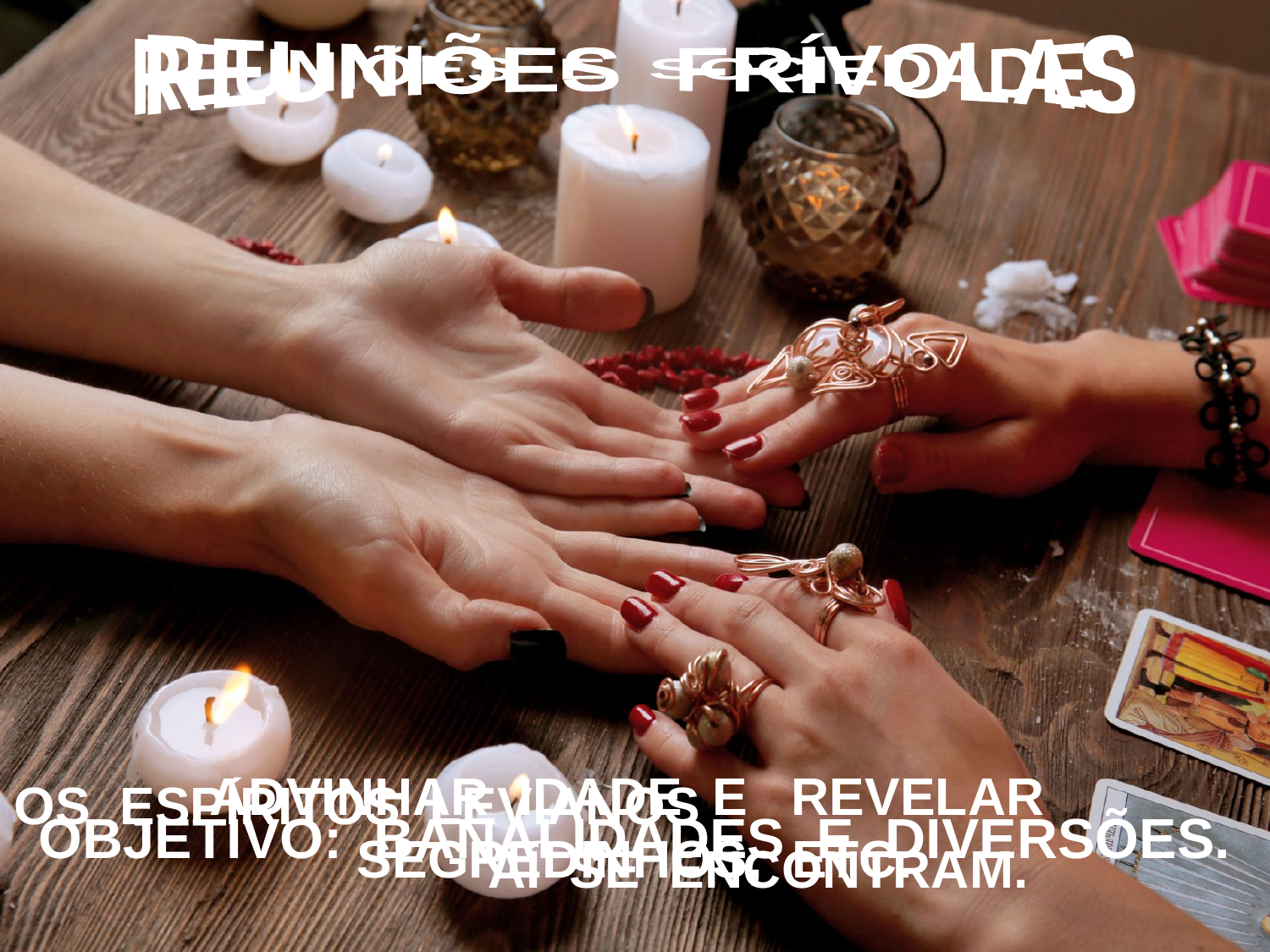

REUNIÕES  FRÍVOLAS
REUNIÕES  E  SOCIEDADES
ADVINHAR  IDADE  E   REVELAR  SEGREDINHOS,  ETC.
OS  ESPÍRITOS  LEVIANOS                                                        AÍ  SE  ENCONTRAM.
OBJETIVO:  BANALIDADES  E  DIVERSÕES.